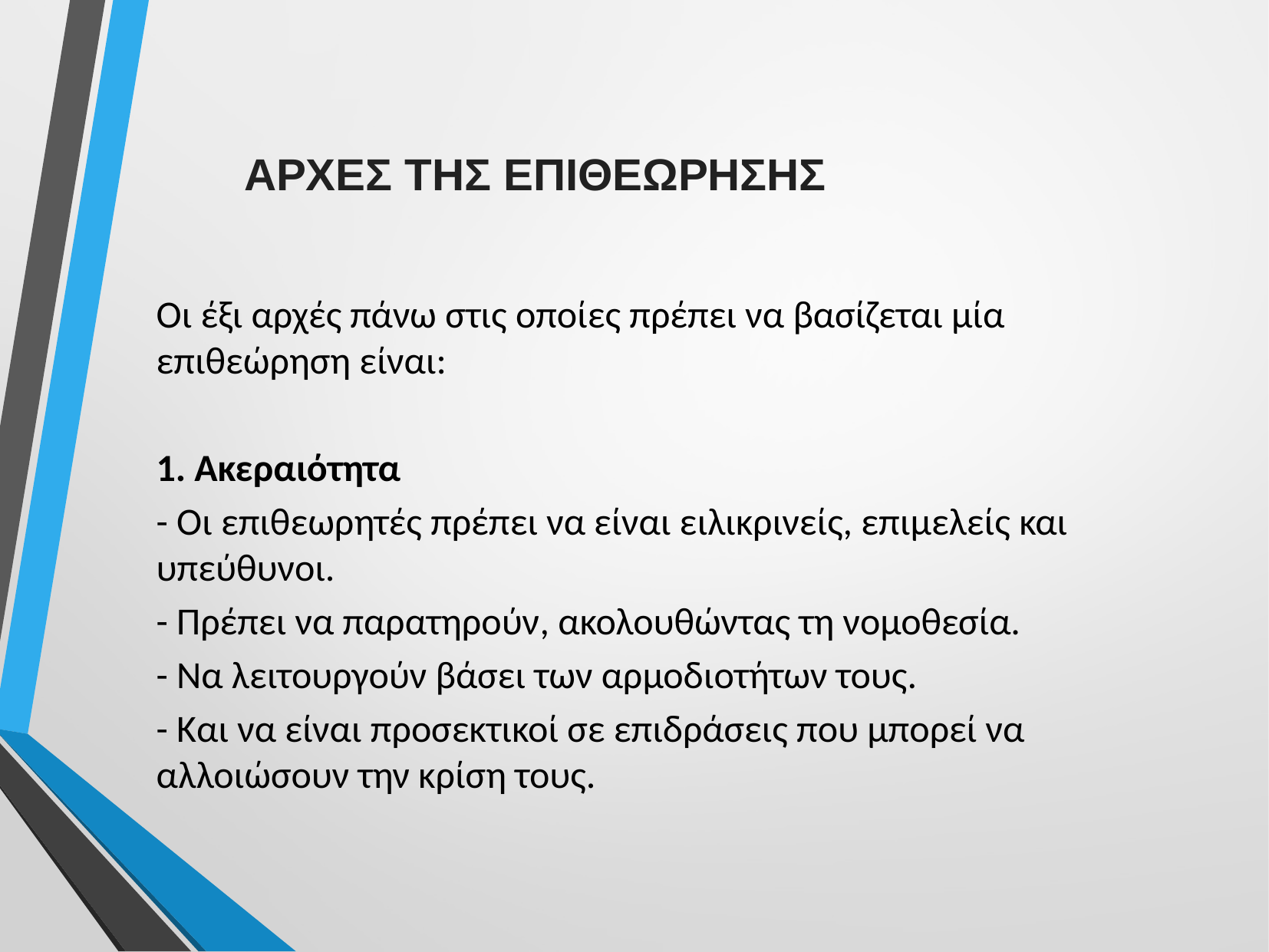

ΑΡΧΕΣ ΤΗΣ ΕΠΙΘΕΩΡΗΣΗΣ
Οι έξι αρχές πάνω στις οποίες πρέπει να βασίζεται μία επιθεώρηση είναι:

1. Ακεραιότητα
- Οι επιθεωρητές πρέπει να είναι ειλικρινείς, επιμελείς και υπεύθυνοι.
- Πρέπει να παρατηρούν, ακολουθώντας τη νομοθεσία.
- Να λειτουργούν βάσει των αρμοδιοτήτων τους.
- Και να είναι προσεκτικοί σε επιδράσεις που μπορεί να αλλοιώσουν την κρίση τους.